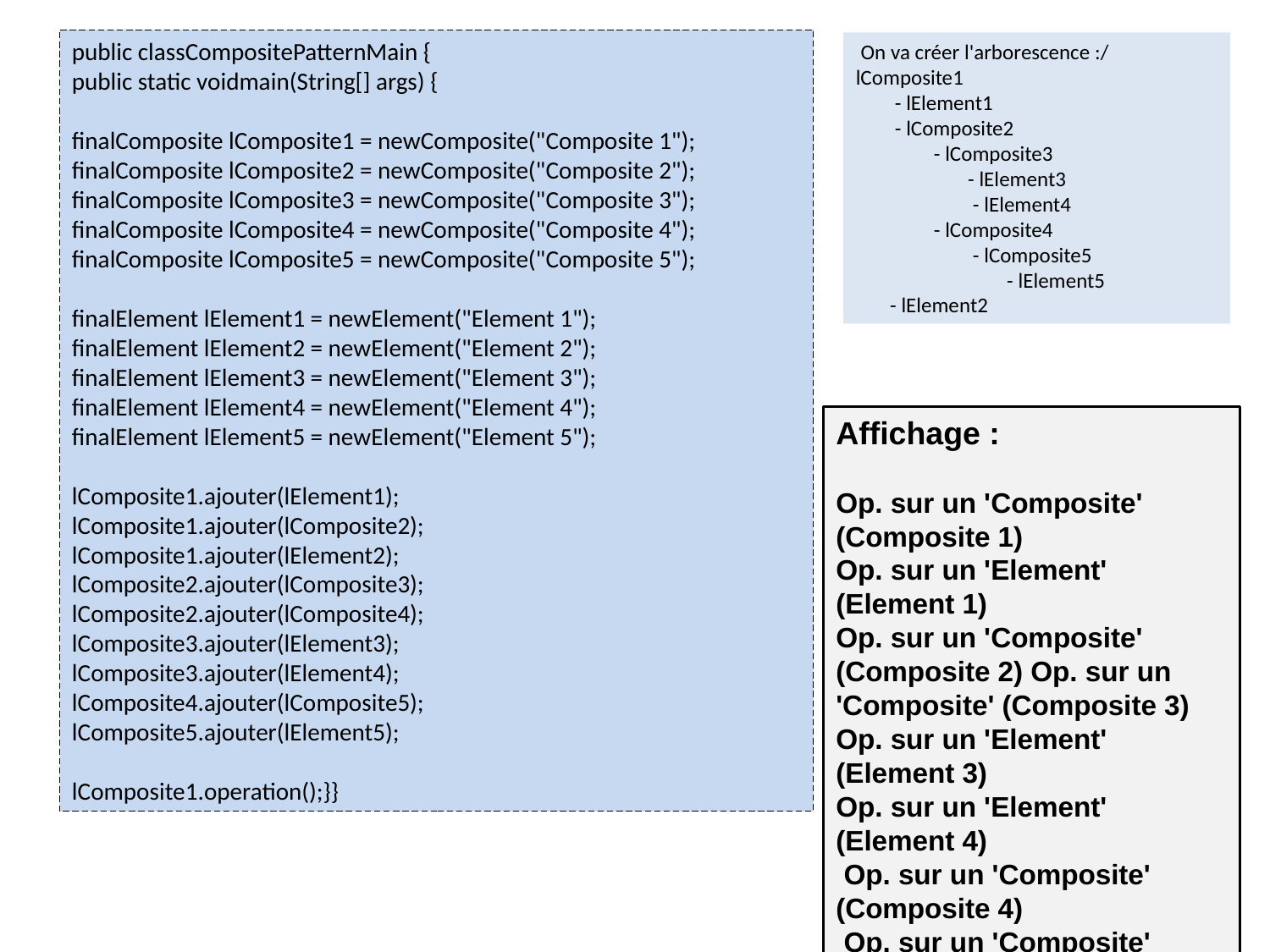

public classCompositePatternMain {
public static voidmain(String[] args) {

finalComposite lComposite1 = newComposite("Composite 1");
finalComposite lComposite2 = newComposite("Composite 2");
finalComposite lComposite3 = newComposite("Composite 3");
finalComposite lComposite4 = newComposite("Composite 4");
finalComposite lComposite5 = newComposite("Composite 5");

finalElement lElement1 = newElement("Element 1");
finalElement lElement2 = newElement("Element 2");
finalElement lElement3 = newElement("Element 3");
finalElement lElement4 = newElement("Element 4");
finalElement lElement5 = newElement("Element 5");

lComposite1.ajouter(lElement1);
lComposite1.ajouter(lComposite2);
lComposite1.ajouter(lElement2);
lComposite2.ajouter(lComposite3);
lComposite2.ajouter(lComposite4);
lComposite3.ajouter(lElement3);
lComposite3.ajouter(lElement4);
lComposite4.ajouter(lComposite5);
lComposite5.ajouter(lElement5);

lComposite1.operation();}}
 On va créer l'arborescence :/ lComposite1
        - lElement1
        - lComposite2
                - lComposite3
                       - lElement3
                        - lElement4
                - lComposite4
                        - lComposite5
                               - lElement5
       - lElement2
Affichage :

Op. sur un 'Composite' (Composite 1)
Op. sur un 'Element' (Element 1)
Op. sur un 'Composite' (Composite 2) Op. sur un 'Composite' (Composite 3)
Op. sur un 'Element' (Element 3)
Op. sur un 'Element' (Element 4)
 Op. sur un 'Composite' (Composite 4)
 Op. sur un 'Composite' (Composite 5)
 Op. sur un 'Element' (Element 5)
 Op. sur un 'Element' (Element 2)